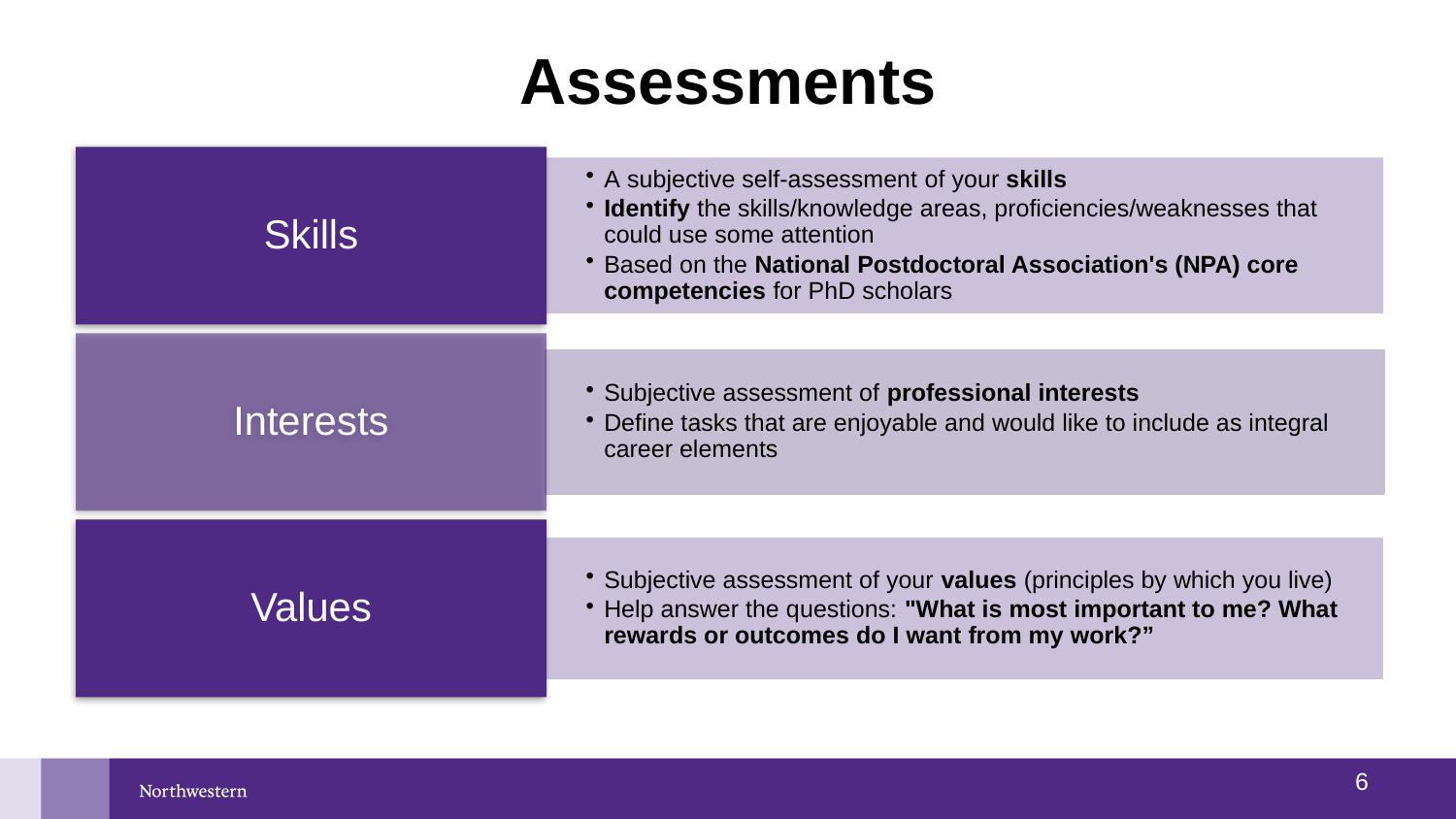

# Assessments
Skills
A subjective self-assessment of your skills
Identify the skills/knowledge areas, proficiencies/weaknesses that could use some attention
Based on the National Postdoctoral Association's (NPA) core competencies for PhD scholars
Interests
Subjective assessment of professional interests
Define tasks that are enjoyable and would like to include as integral career elements
Values
Subjective assessment of your values (principles by which you live)
Help answer the questions: "What is most important to me? What rewards or outcomes do I want from my work?”
6